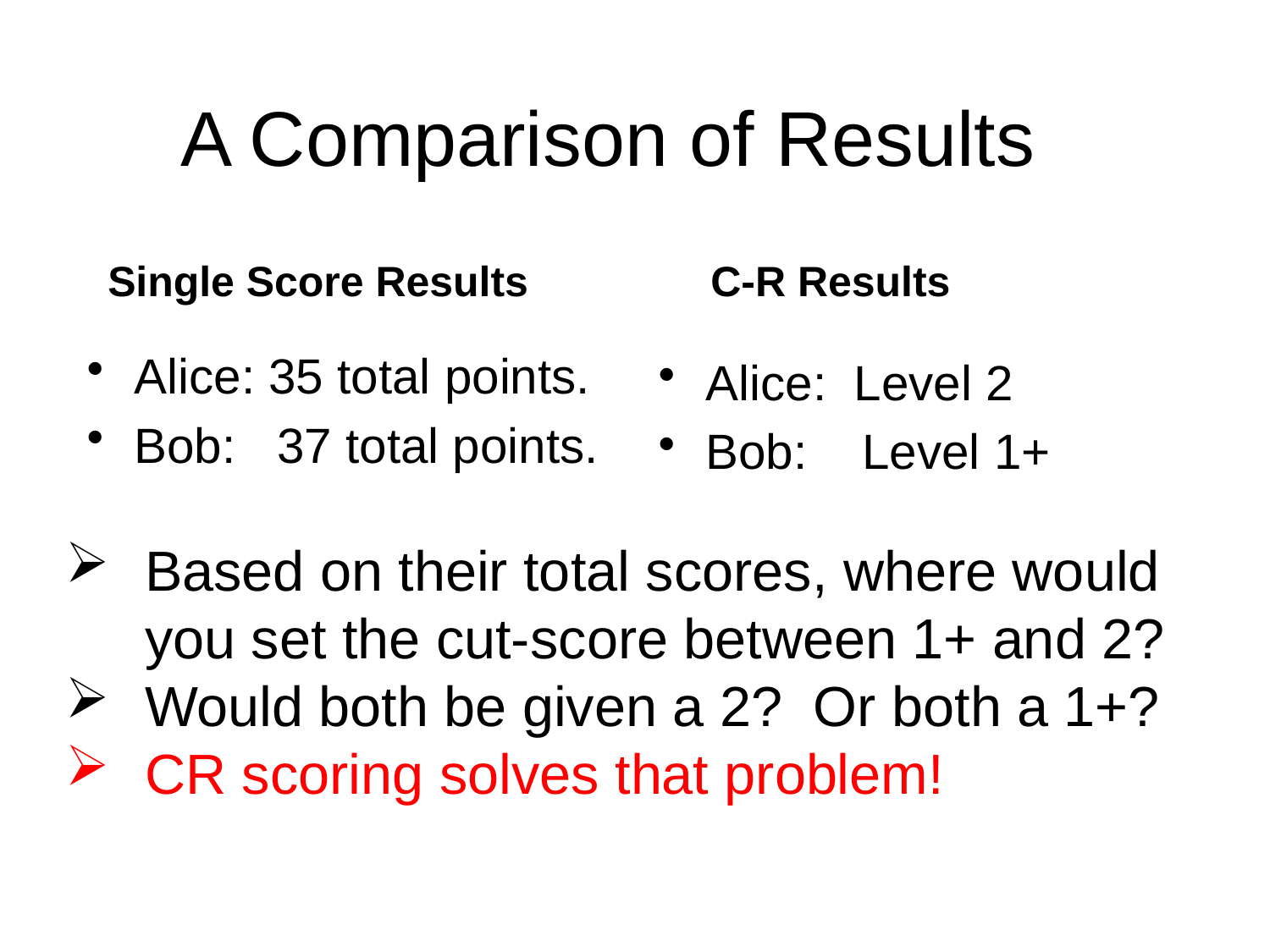

# A Comparison of Results
Single Score Results
C-R Results
Alice: 35 total points.
Bob:   37 total points.
Alice:  Level 2
Bob:    Level 1+
Based on their total scores, where would you set the cut-score between 1+ and 2?
Would both be given a 2?  Or both a 1+?
CR scoring solves that problem!